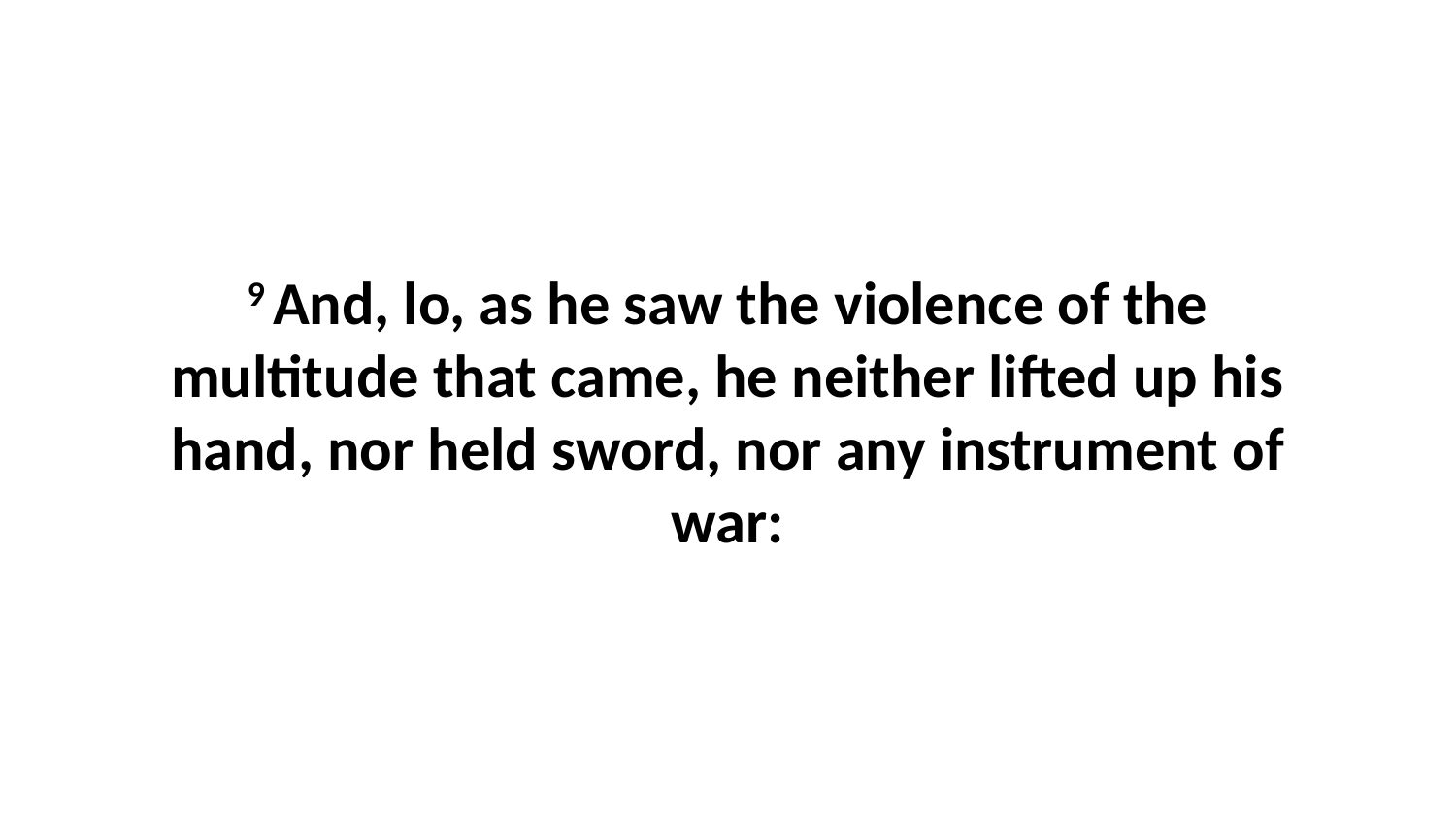

9 And, lo, as he saw the violence of the multitude that came, he neither lifted up his hand, nor held sword, nor any instrument of war: